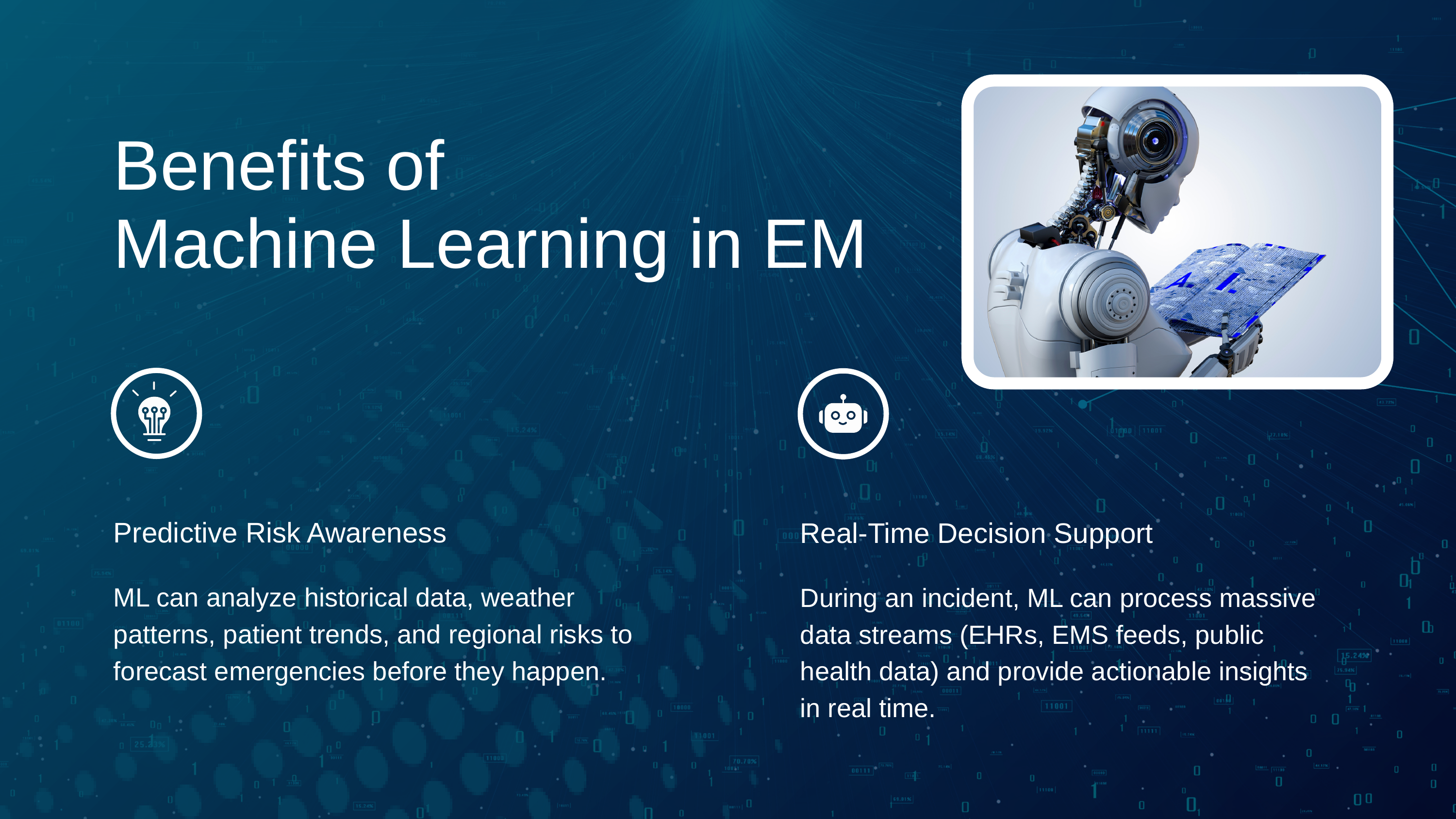

Benefits of
Machine Learning in EM

Predictive Risk Awareness
Real-Time Decision Support
ML can analyze historical data, weather patterns, patient trends, and regional risks to forecast emergencies before they happen.
During an incident, ML can process massive data streams (EHRs, EMS feeds, public health data) and provide actionable insights in real time.